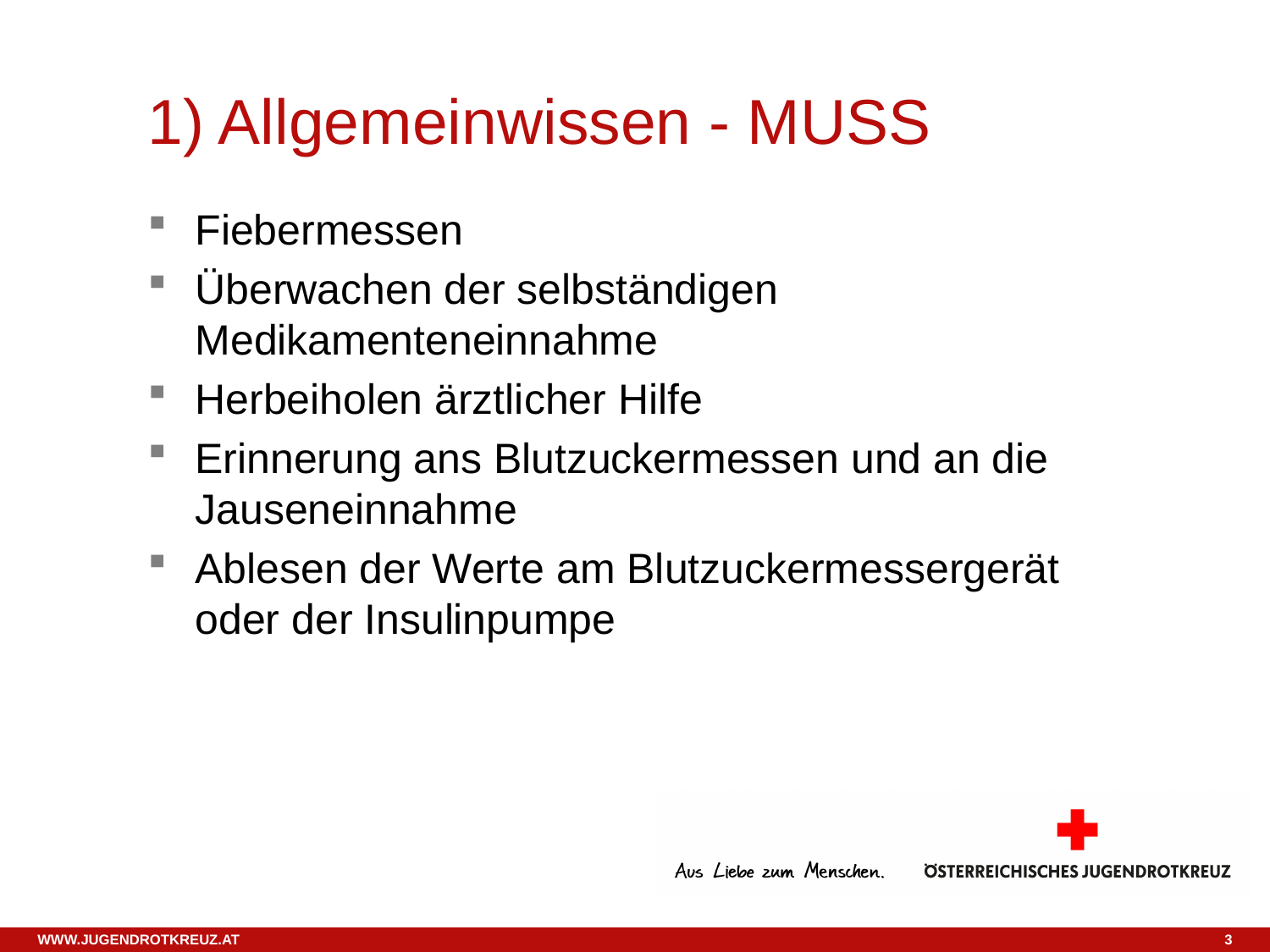

# 1) Allgemeinwissen - MUSS
Fiebermessen
Überwachen der selbständigen Medikamenteneinnahme
Herbeiholen ärztlicher Hilfe
Erinnerung ans Blutzuckermessen und an die Jauseneinnahme
Ablesen der Werte am Blutzuckermessergerät oder der Insulinpumpe
WWW.JUGENDROTKREUZ.AT